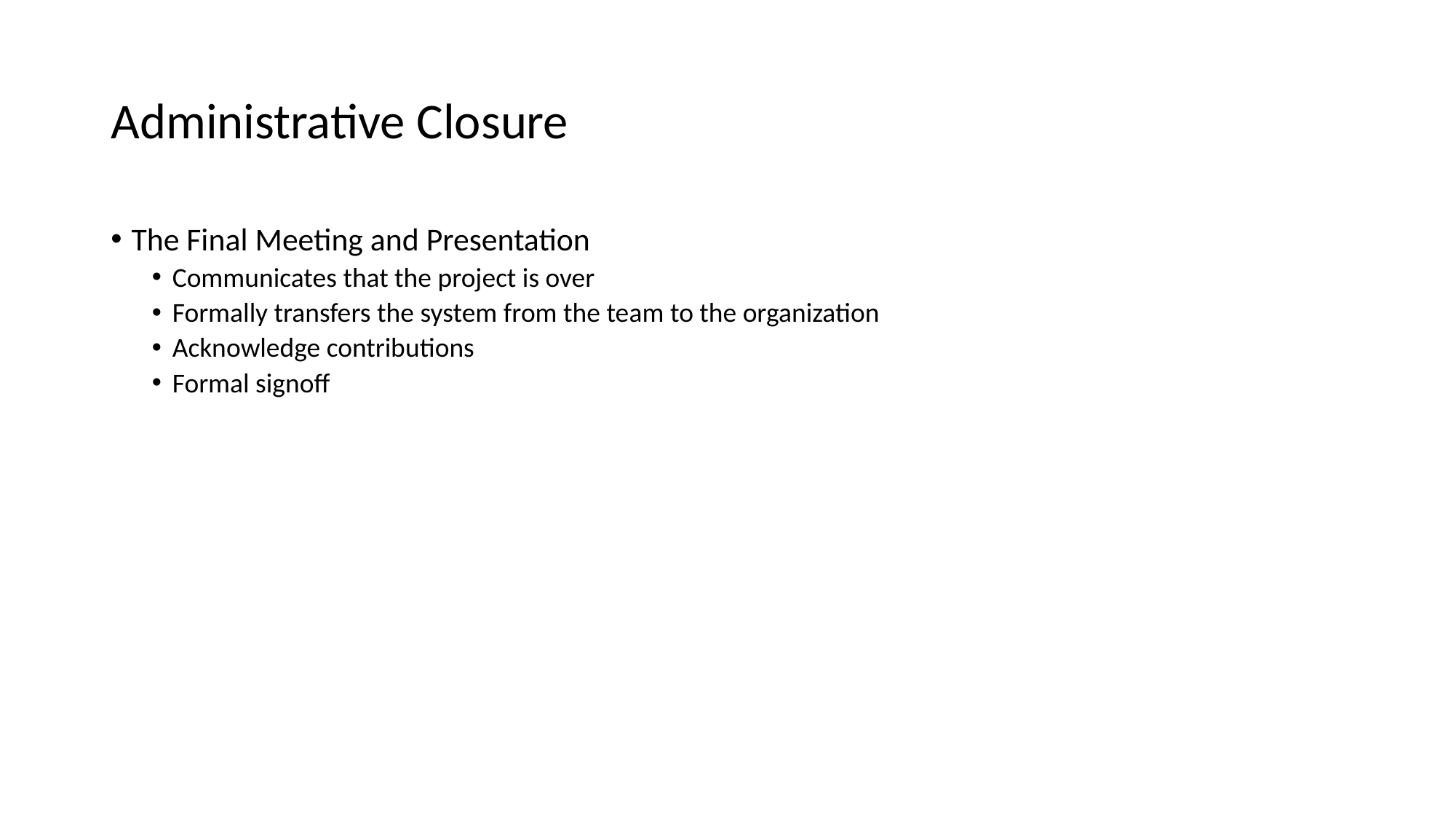

# Administrative Closure
The Final Meeting and Presentation
Communicates that the project is over
Formally transfers the system from the team to the organization
Acknowledge contributions
Formal signoff